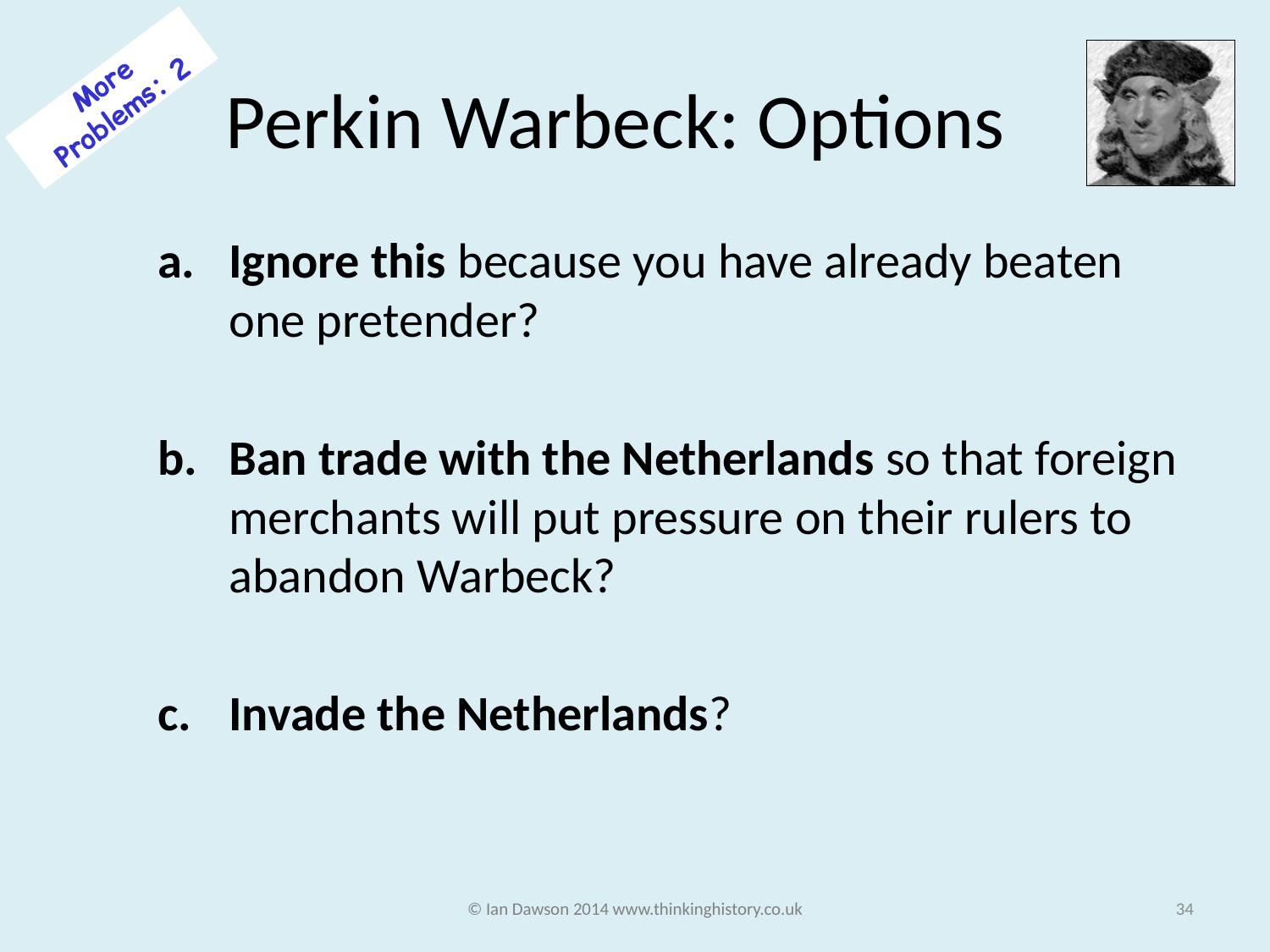

# Perkin Warbeck: Options
More Problems: 2
Ignore this because you have already beaten one pretender?

Ban trade with the Netherlands so that foreign merchants will put pressure on their rulers to abandon Warbeck?

Invade the Netherlands?
© Ian Dawson 2014 www.thinkinghistory.co.uk
34